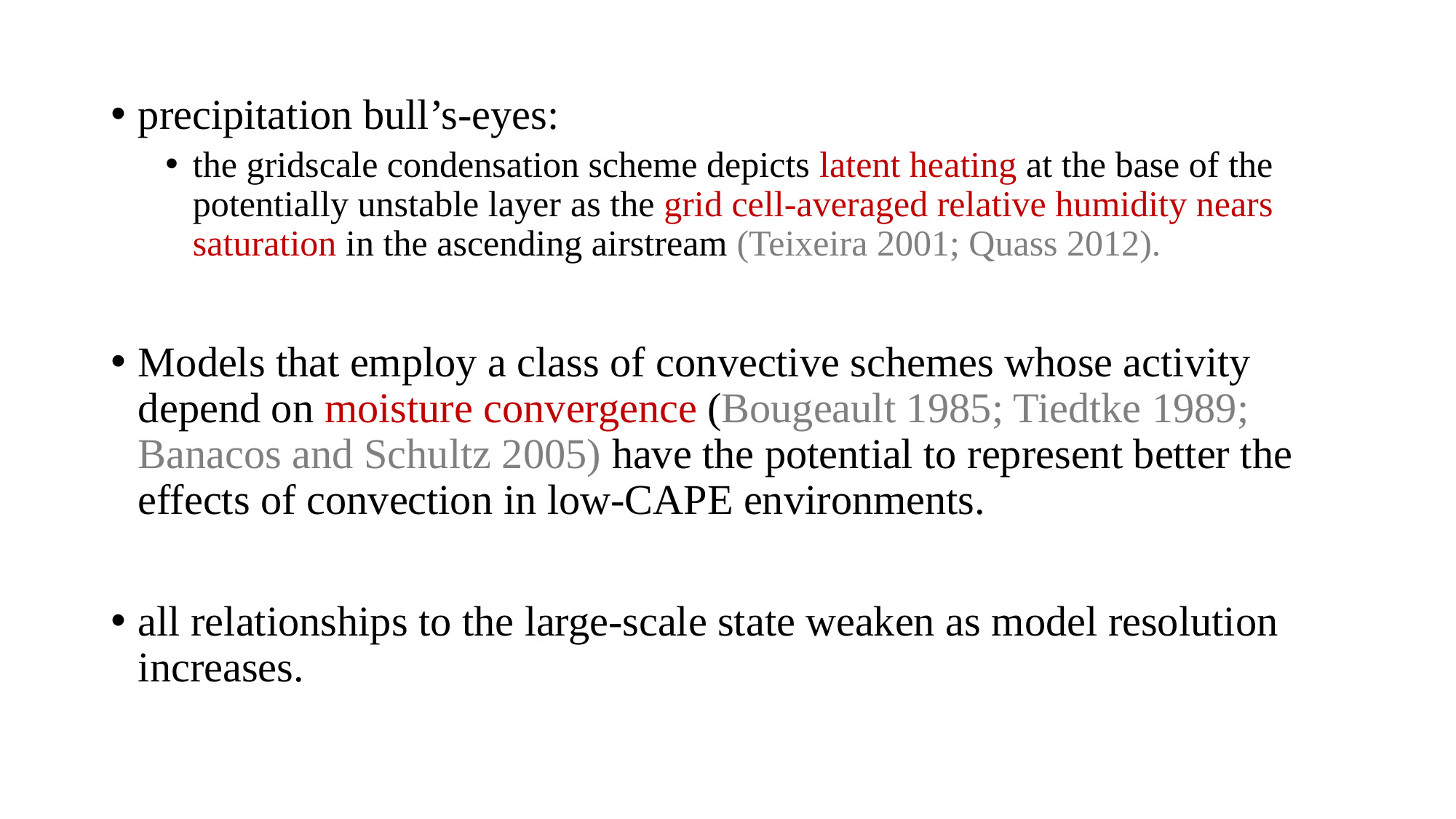

precipitation bull’s-eyes:
the gridscale condensation scheme depicts latent heating at the base of the potentially unstable layer as the grid cell-averaged relative humidity nears saturation in the ascending airstream (Teixeira 2001; Quass 2012).

Models that employ a class of convective schemes whose activity depend on moisture convergence (Bougeault 1985; Tiedtke 1989; Banacos and Schultz 2005) have the potential to represent better the effects of convection in low-CAPE environments.

all relationships to the large-scale state weaken as model resolution increases.